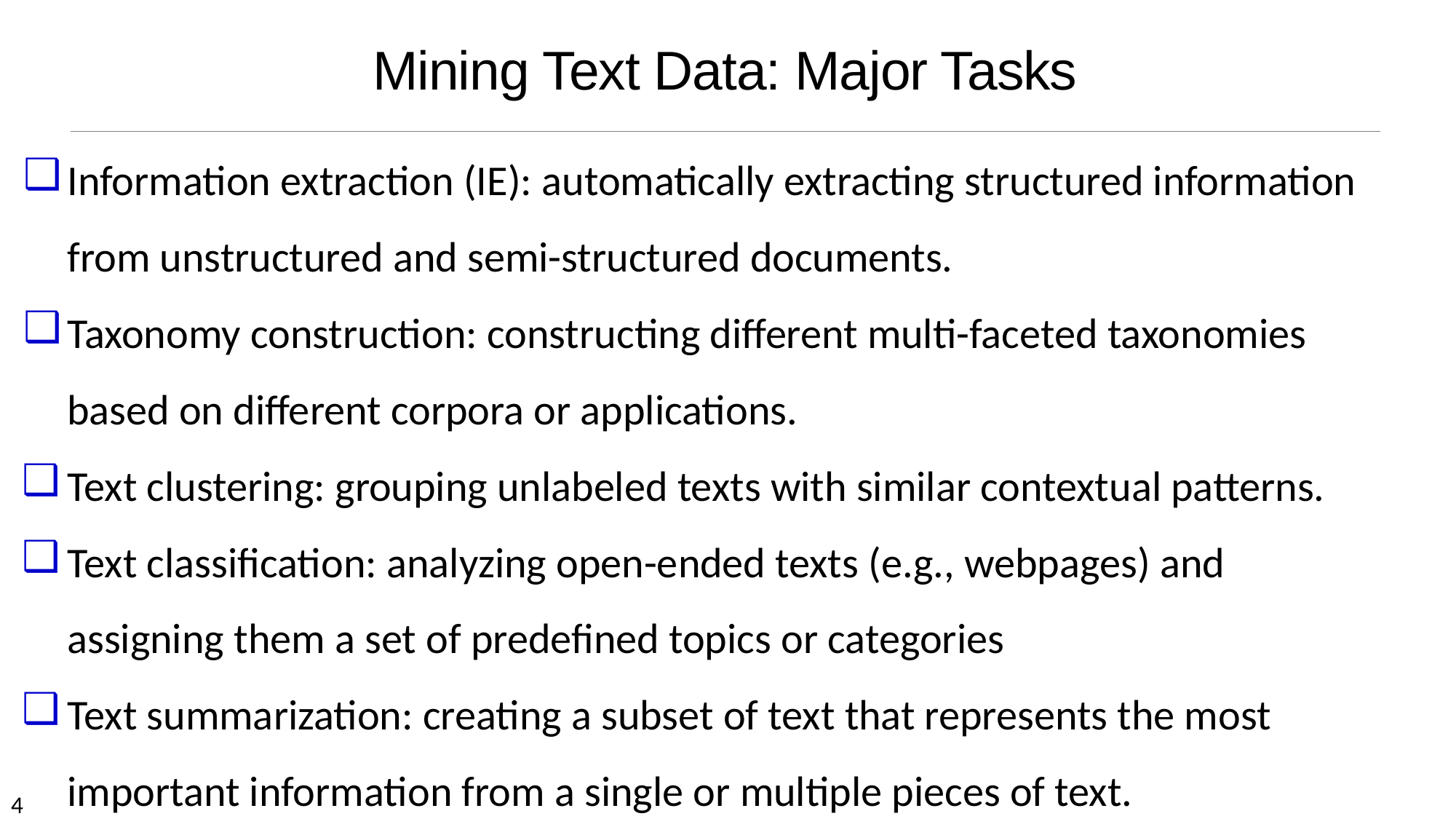

# Mining Text Data: Major Tasks
Information extraction (IE): automatically extracting structured information from unstructured and semi-structured documents.
Taxonomy construction: constructing different multi-faceted taxonomies based on different corpora or applications.
Text clustering: grouping unlabeled texts with similar contextual patterns.
Text classification: analyzing open-ended texts (e.g., webpages) and
assigning them a set of predefined topics or categories
Text summarization: creating a subset of text that represents the most important information from a single or multiple pieces of text.